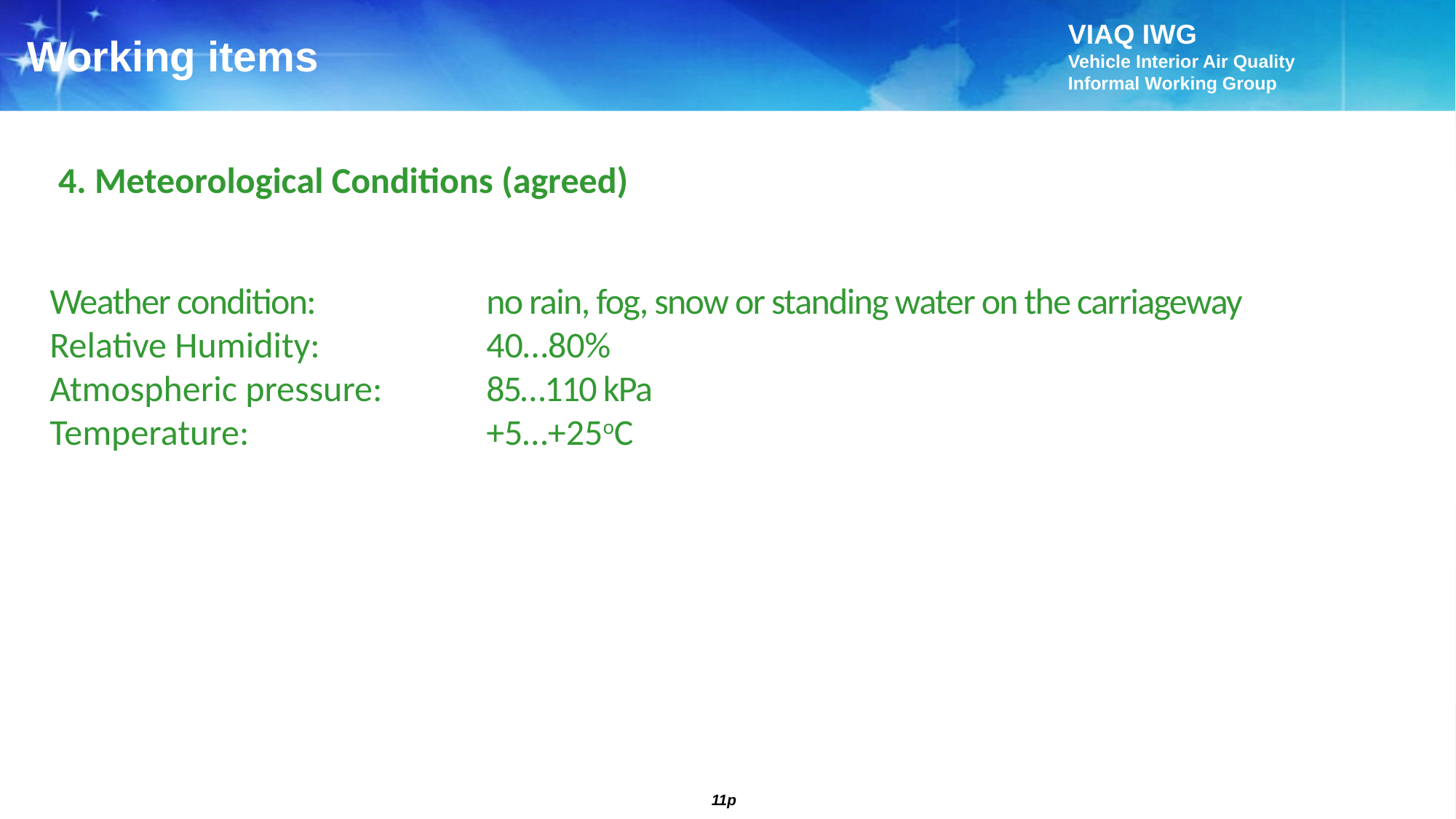

Working items
4. Meteorological Conditions (agreed)
Weather condition:		no rain, fog, snow or standing water on the carriageway
Relative Humidity:		40…80%
Atmospheric pressure:	85…110 kPa
Temperature:			+5…+25oC